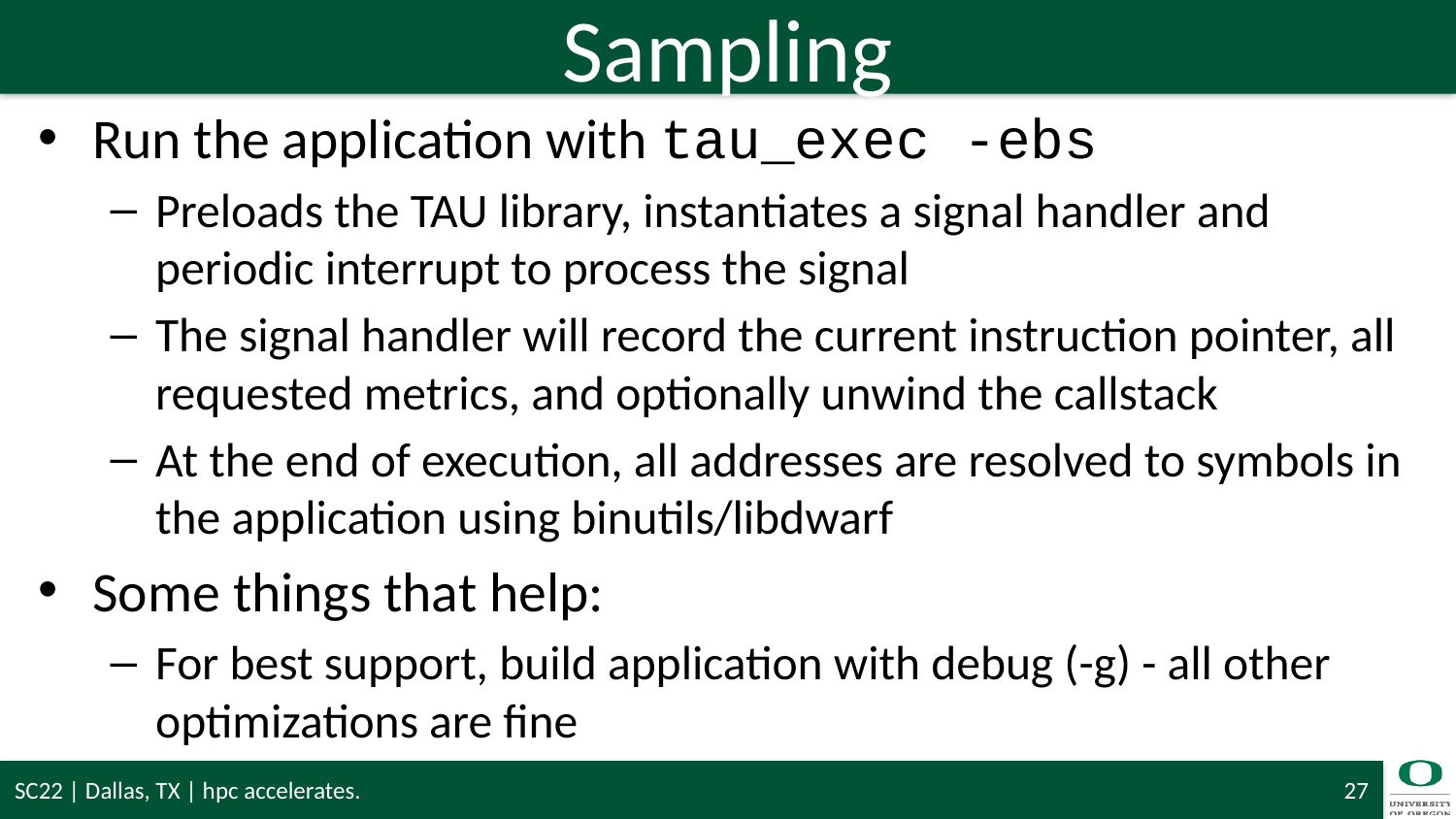

# Sampling
Run the application with tau_exec -ebs
Preloads the TAU library, instantiates a signal handler and periodic interrupt to process the signal
The signal handler will record the current instruction pointer, all requested metrics, and optionally unwind the callstack
At the end of execution, all addresses are resolved to symbols in the application using binutils/libdwarf
Some things that help:
For best support, build application with debug (-g) - all other optimizations are fine

SC22 | Dallas, TX | hpc accelerates.
27